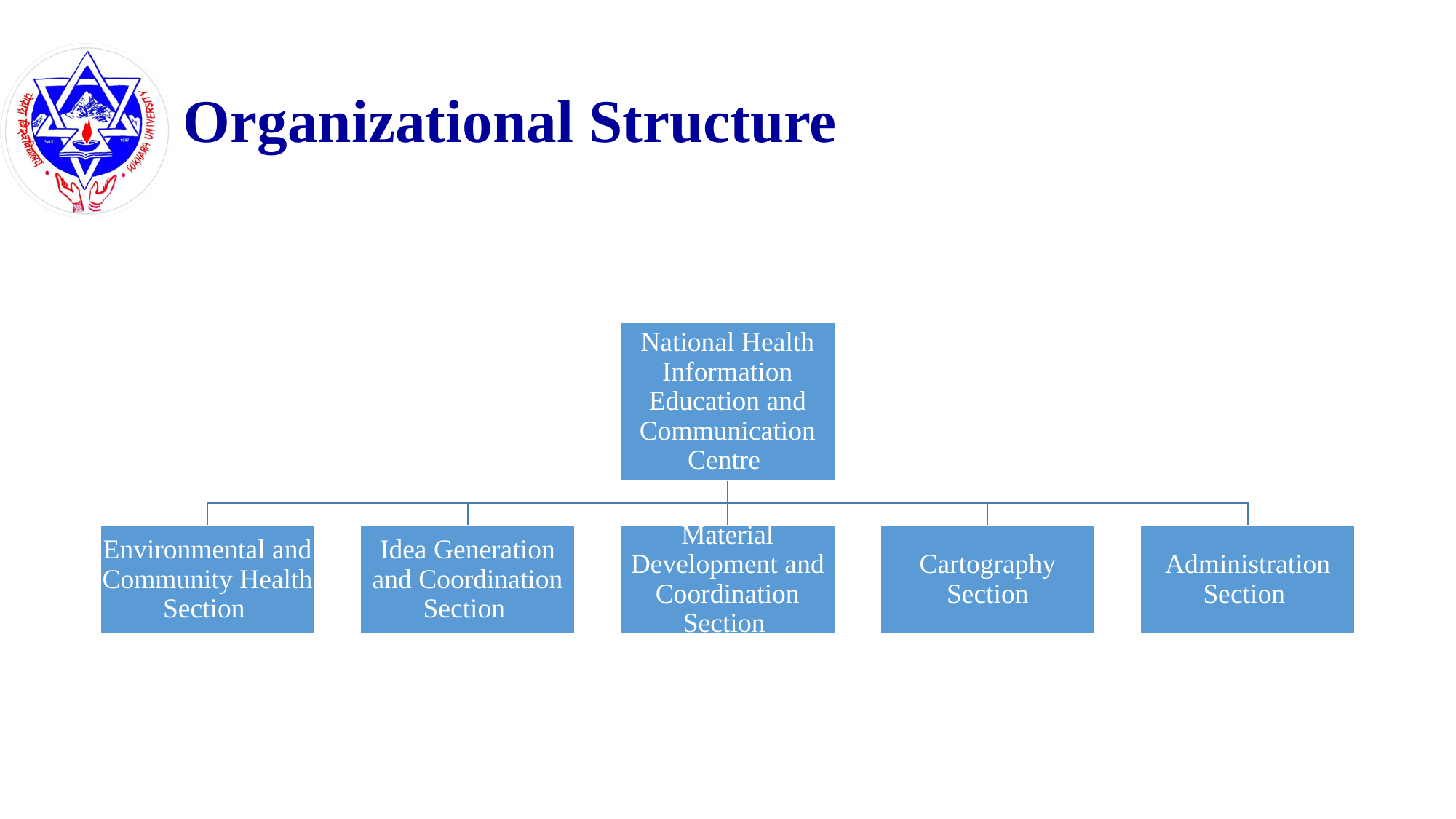

# Organizational Structure
National Health Information Education and Communication Centre
Environmental and Community Health Section
Idea Generation and Coordination Section
Material Development and Coordination Section
Cartography Section
Administration Section